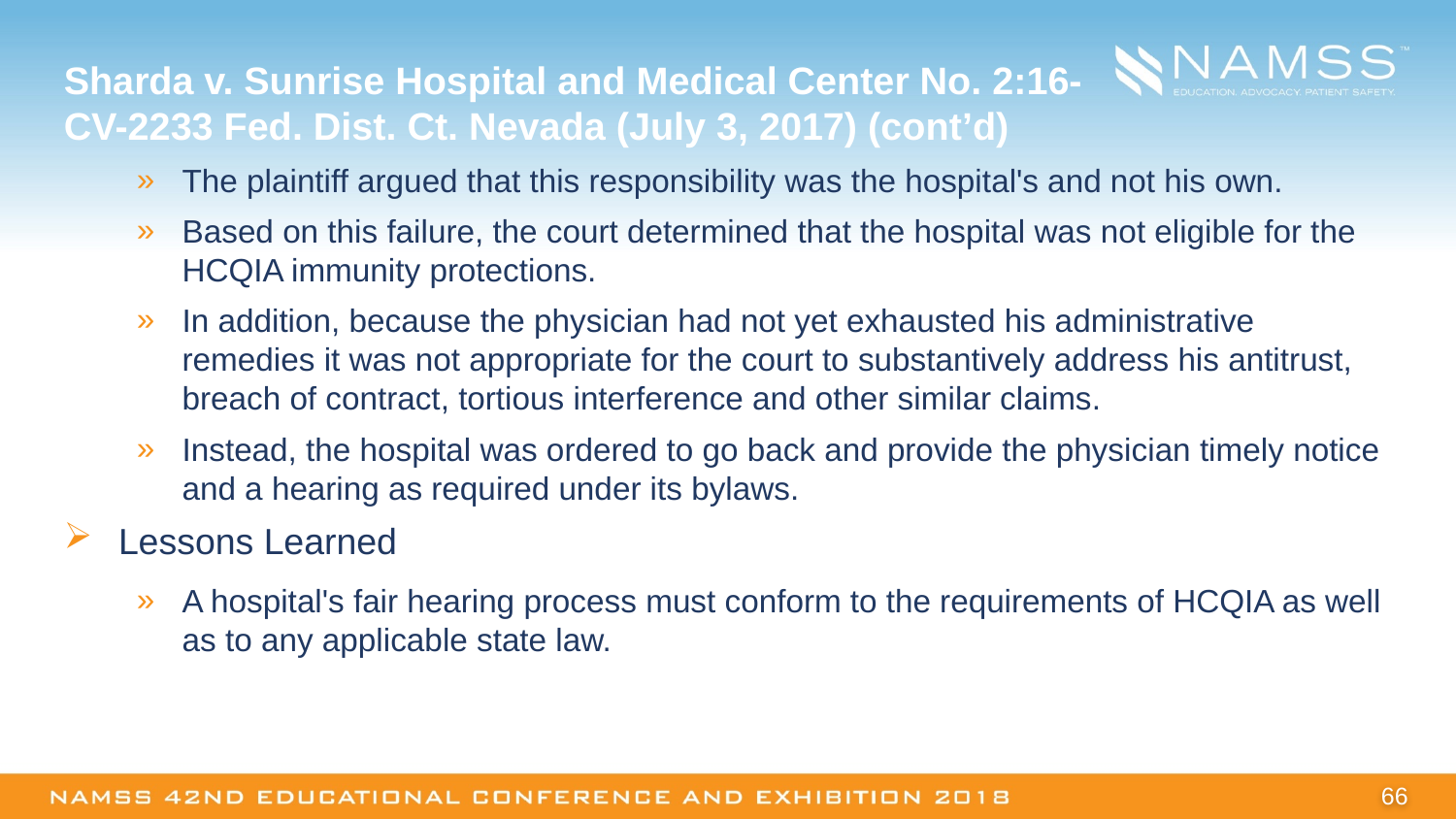

# Sharda v. Sunrise Hospital and Medical Center No. 2:16-CV-2233 Fed. Dist. Ct. Nevada (July 3, 2017) (cont’d)
The plaintiff argued that this responsibility was the hospital's and not his own.
Based on this failure, the court determined that the hospital was not eligible for the HCQIA immunity protections.
In addition, because the physician had not yet exhausted his administrative remedies it was not appropriate for the court to substantively address his antitrust, breach of contract, tortious interference and other similar claims.
Instead, the hospital was ordered to go back and provide the physician timely notice and a hearing as required under its bylaws.
Lessons Learned
A hospital's fair hearing process must conform to the requirements of HCQIA as well as to any applicable state law.